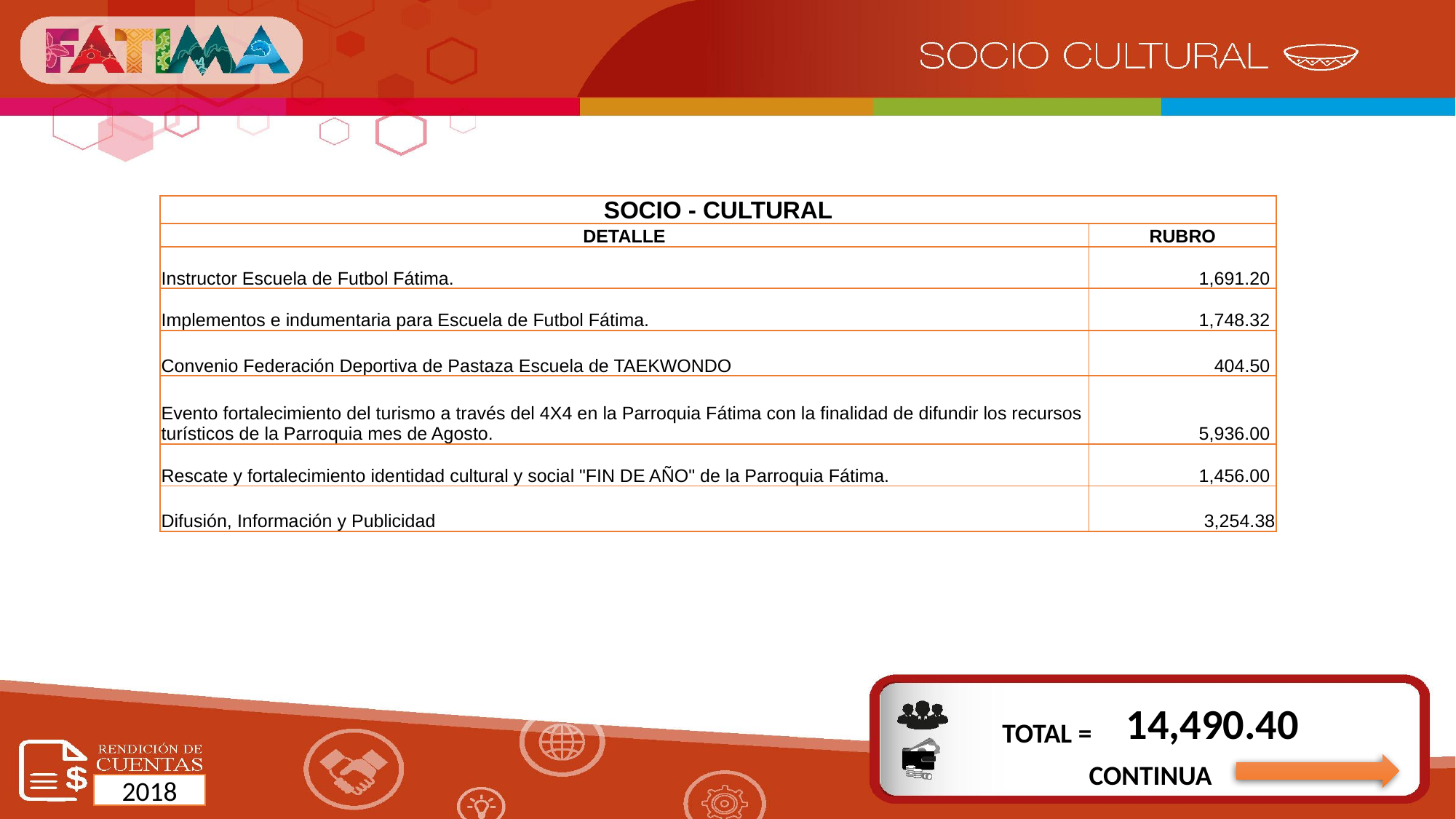

| SOCIO - CULTURAL |  |
| --- | --- |
| DETALLE | RUBRO |
| Instructor Escuela de Futbol Fátima. | 1,691.20 |
| Implementos e indumentaria para Escuela de Futbol Fátima. | 1,748.32 |
| Convenio Federación Deportiva de Pastaza Escuela de TAEKWONDO | 404.50 |
| Evento fortalecimiento del turismo a través del 4X4 en la Parroquia Fátima con la finalidad de difundir los recursos turísticos de la Parroquia mes de Agosto. | 5,936.00 |
| Rescate y fortalecimiento identidad cultural y social "FIN DE AÑO" de la Parroquia Fátima. | 1,456.00 |
| Difusión, Información y Publicidad | 3,254.38 |
14,490.40
TOTAL =
CONTINUA

2018